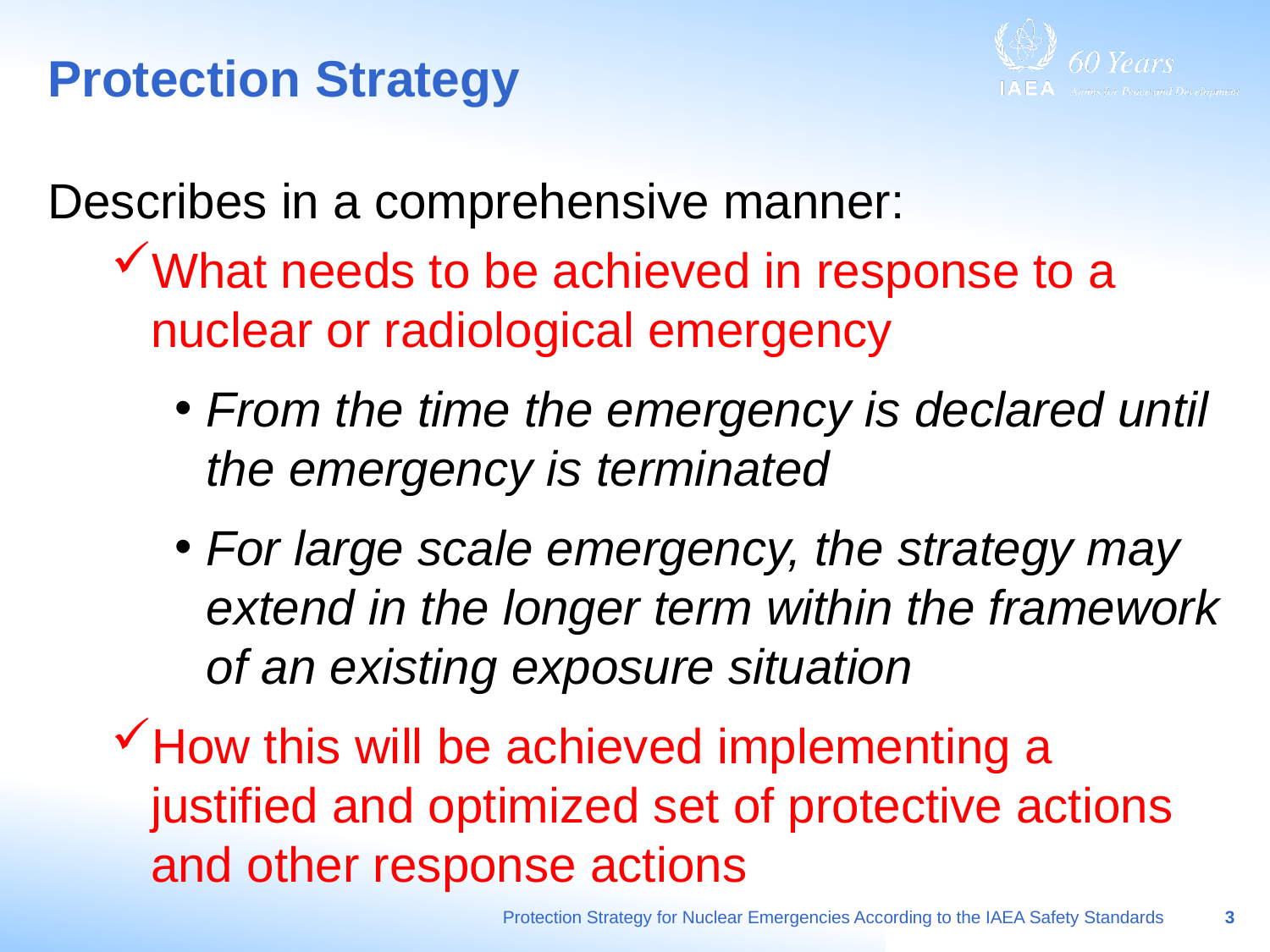

# Protection Strategy
Describes in a comprehensive manner:
What needs to be achieved in response to a nuclear or radiological emergency
From the time the emergency is declared until the emergency is terminated
For large scale emergency, the strategy may extend in the longer term within the framework of an existing exposure situation
How this will be achieved implementing a justified and optimized set of protective actions and other response actions

Protection Strategy for Nuclear Emergencies According to the IAEA Safety Standards
3